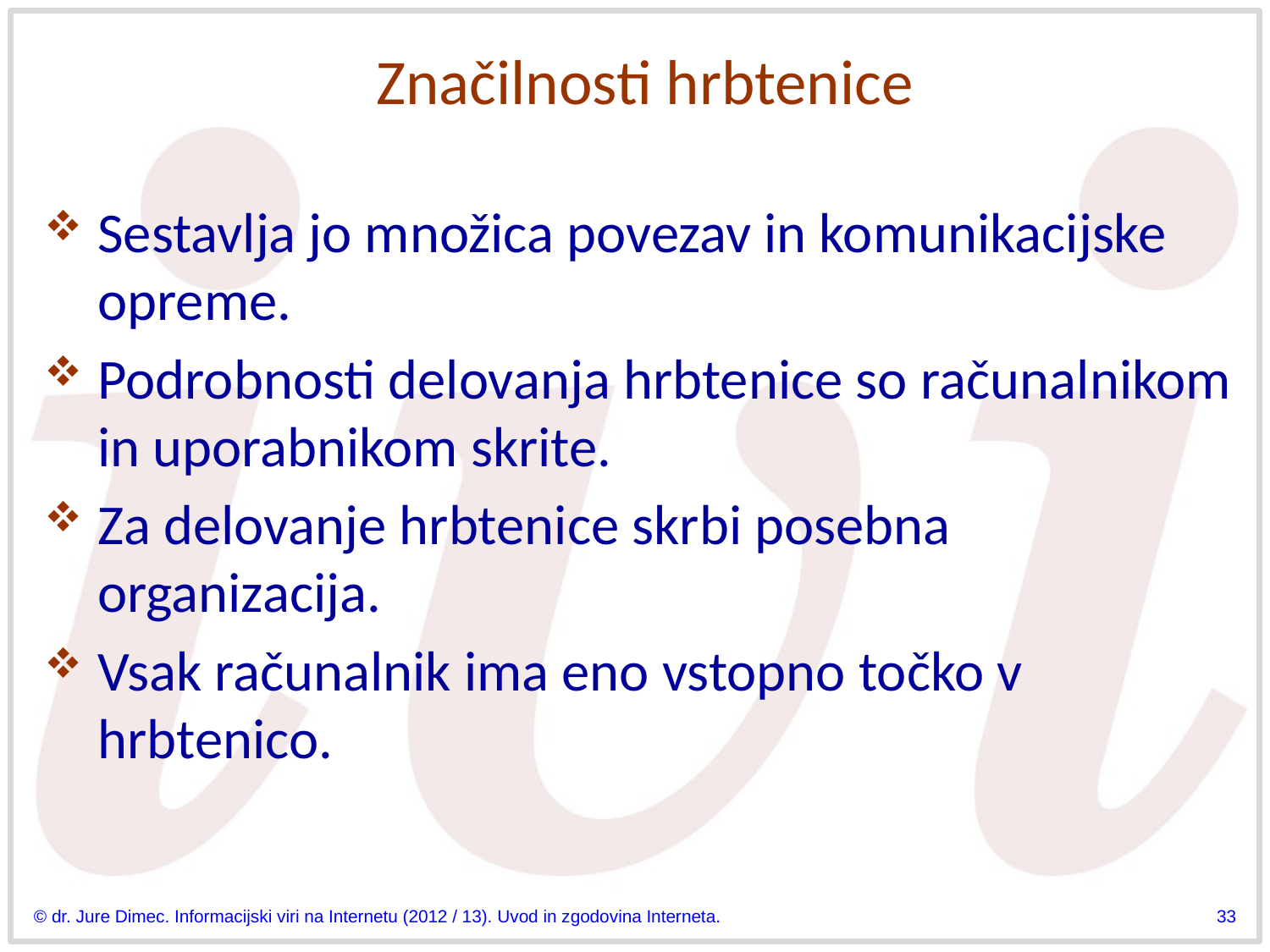

# Značilnosti hrbtenice
Sestavlja jo množica povezav in komunikacijske opreme.
Podrobnosti delovanja hrbtenice so računalnikom in uporabnikom skrite.
Za delovanje hrbtenice skrbi posebna organizacija.
Vsak računalnik ima eno vstopno točko v hrbtenico.
© dr. Jure Dimec. Informacijski viri na Internetu (2012 / 13). Uvod in zgodovina Interneta.
33